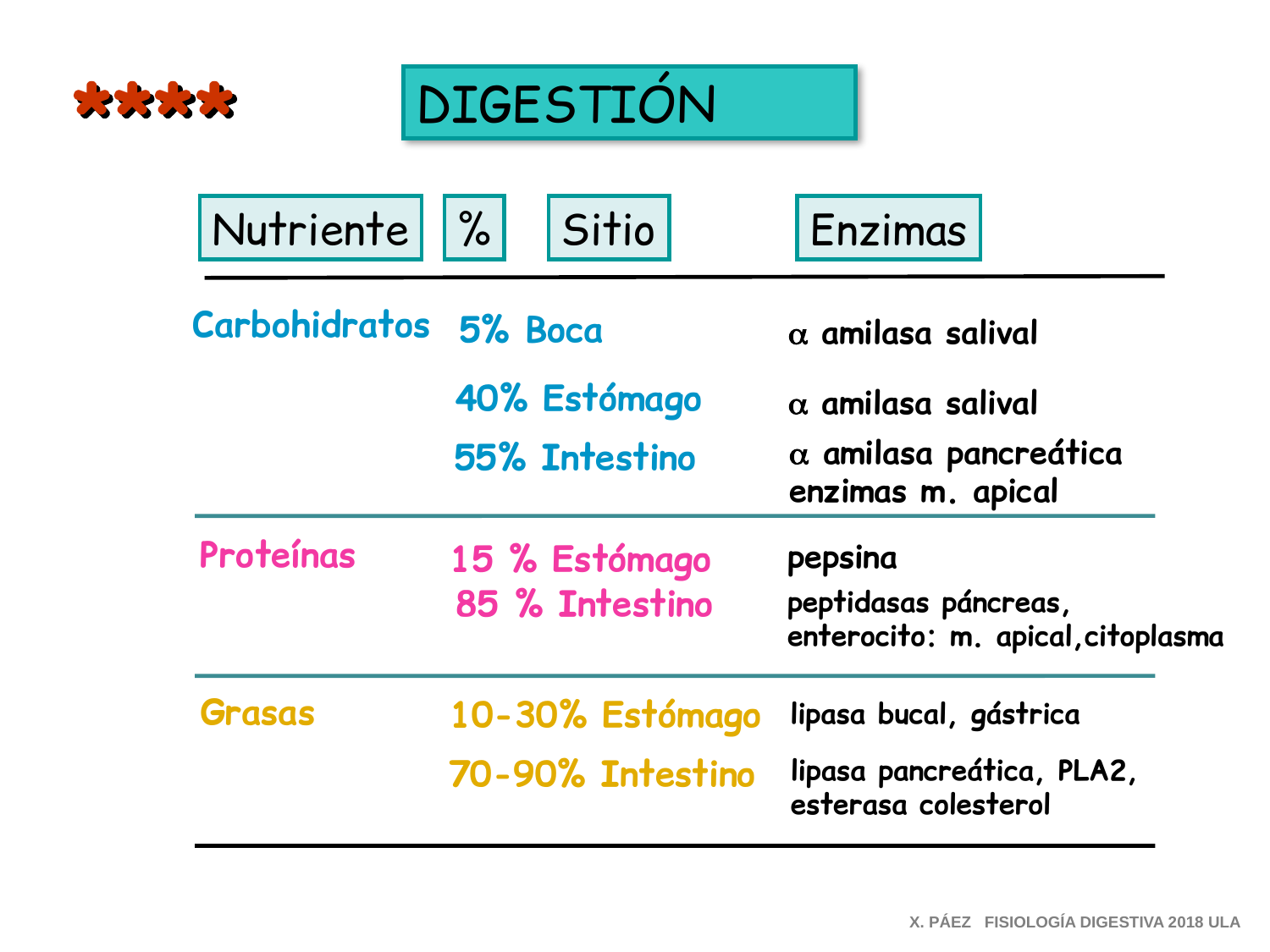

****
DIGESTIÓN

Nutriente
%
Sitio
Enzimas

Carbohidratos

5% Boca

α amilasa salival
40% Estómago
α amilasa salival
α amilasa pancreática
enzimas m. apical
55% Intestino

Proteínas

15 % Estómago
pepsina

85 % Intestino
peptidasas páncreas,
enterocito: m. apical,citoplasma

Grasas
10-30% Estómago

lipasa bucal, gástrica
70-90% Intestino
lipasa pancreática, PLA2,
esterasa colesterol

X. PÁEZ   FISIOLOGÍA DIGESTIVA 2018 ULA